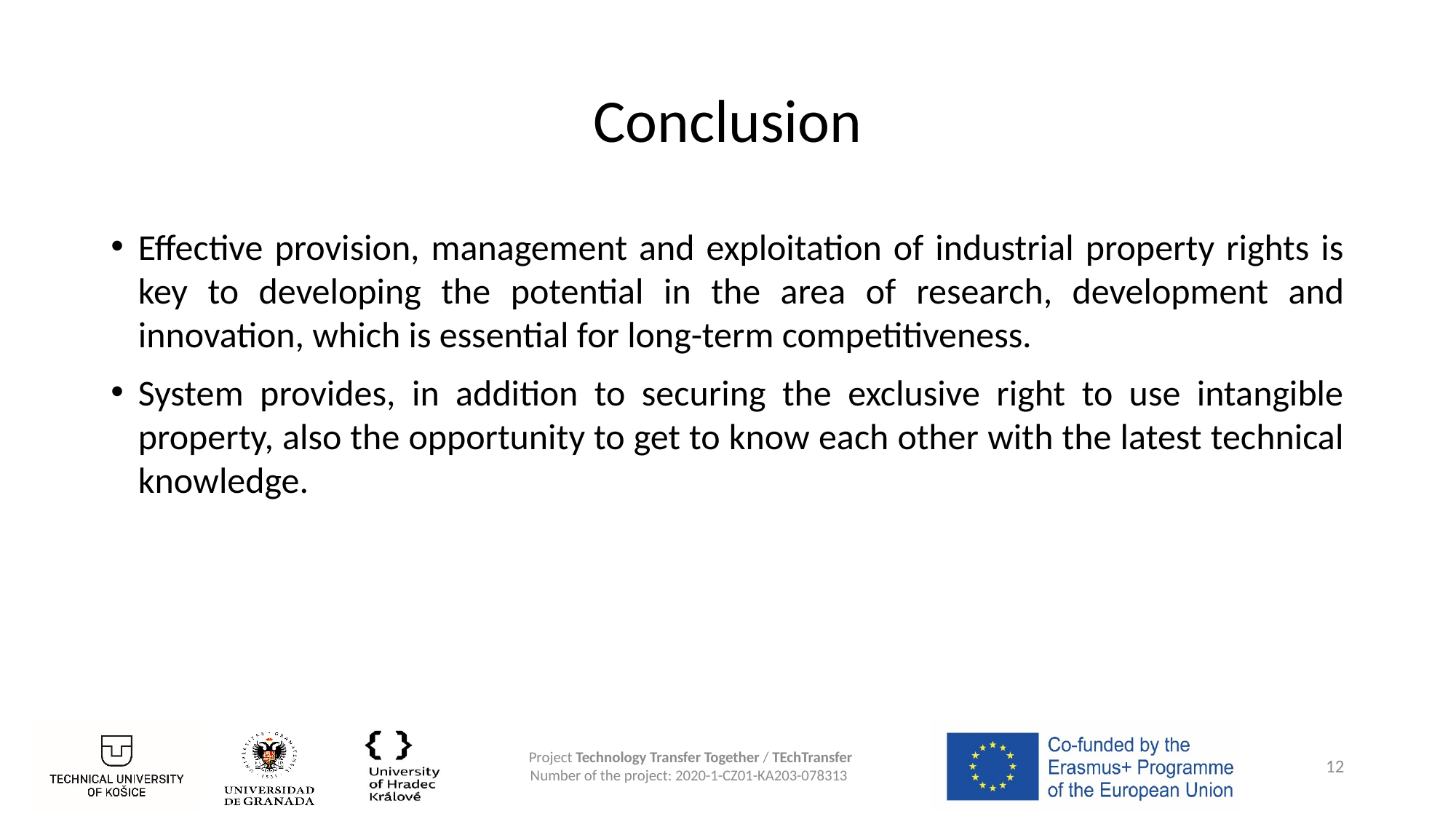

# Conclusion
Effective provision, management and exploitation of industrial property rights is key to developing the potential in the area of ​​research, development and innovation, which is essential for long-term competitiveness.
System provides, in addition to securing the exclusive right to use intangible property, also the opportunity to get to know each other with the latest technical knowledge.

12
Project Technology Transfer Together / TEchTransfer
Number of the project: 2020-1-CZ01-KA203-078313